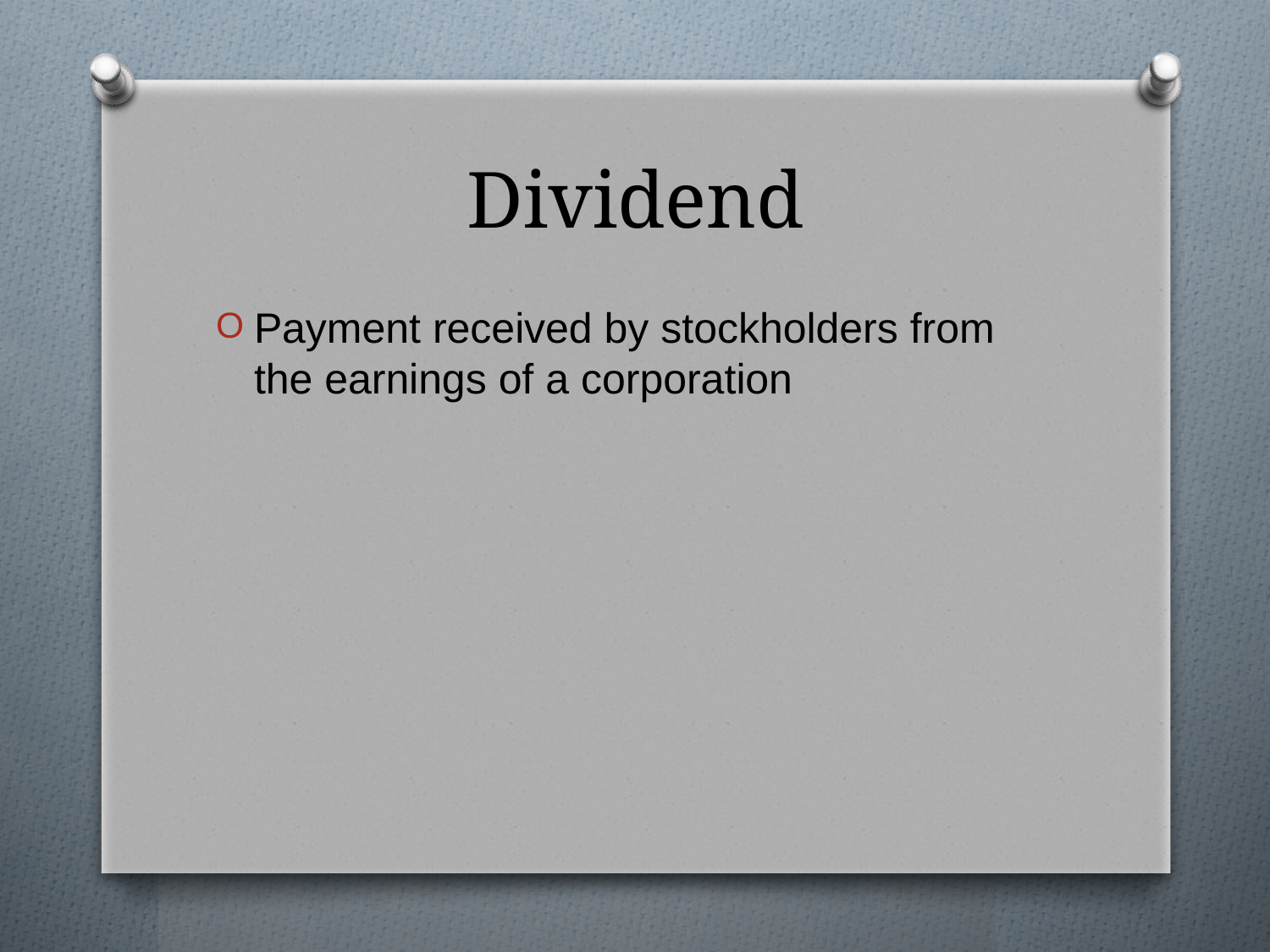

# Dividend
Payment received by stockholders from the earnings of a corporation